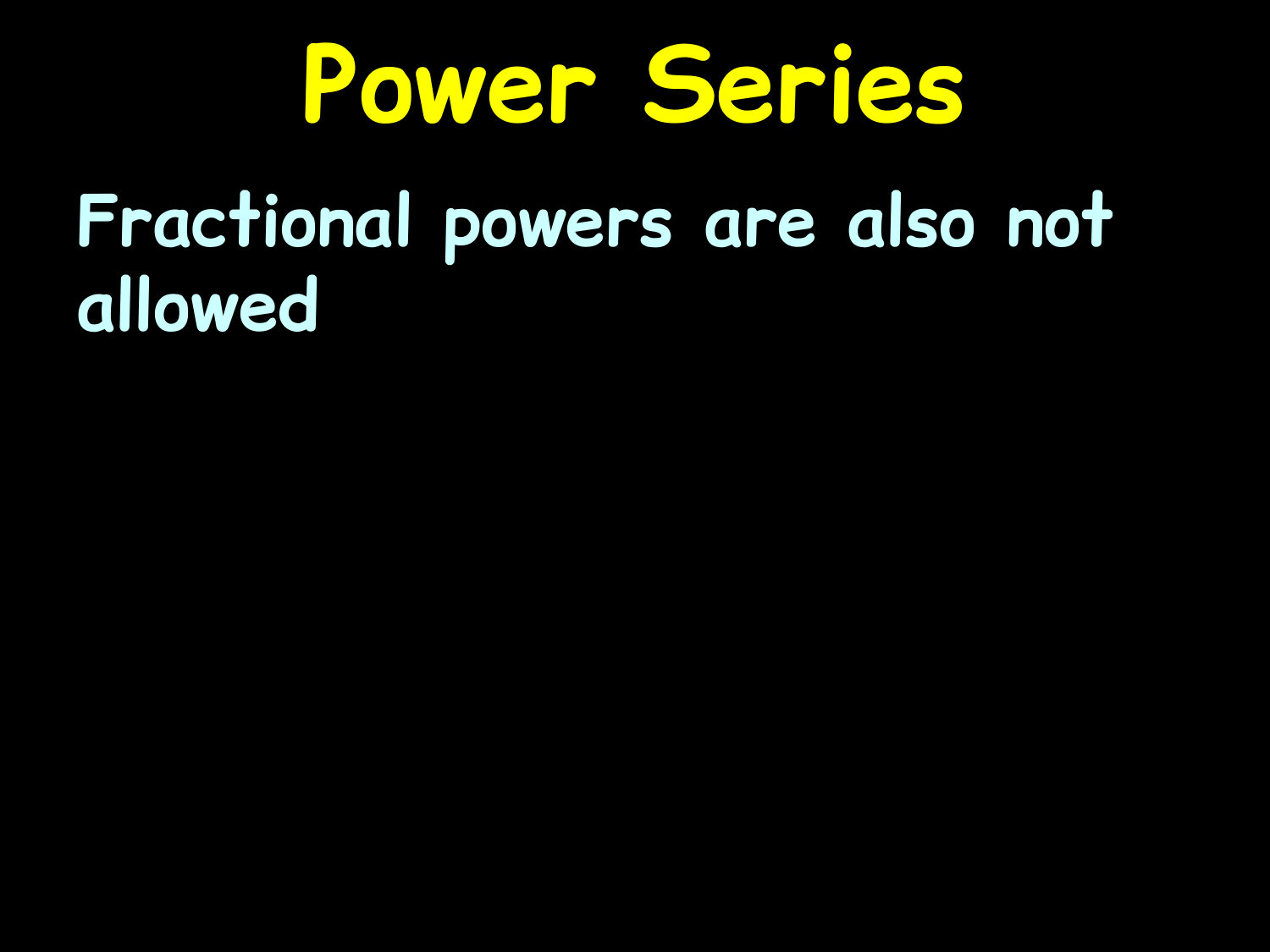

# Power Series
Fractional powers are also not allowed